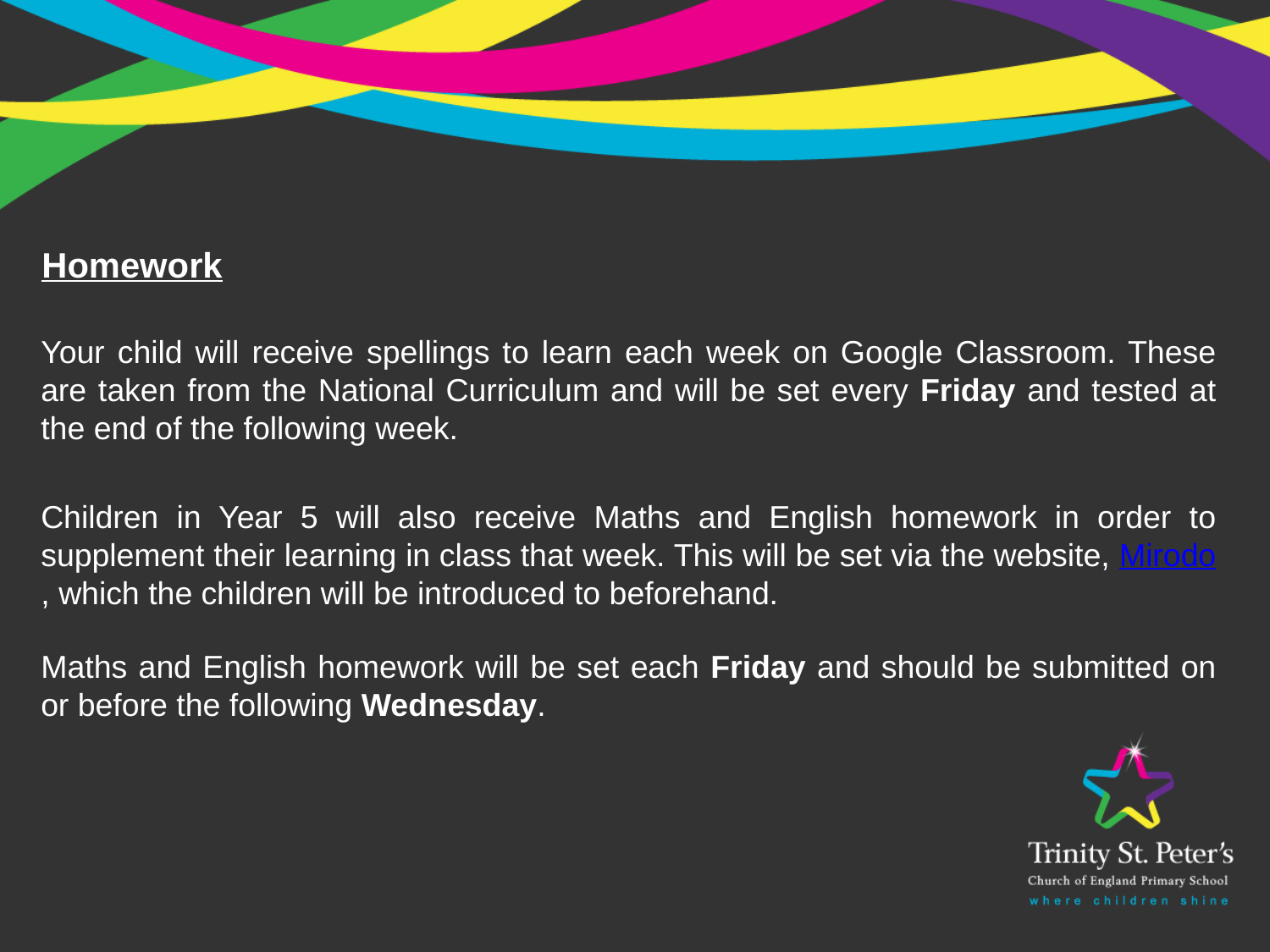

Homework

Your child will receive spellings to learn each week on Google Classroom. These are taken from the National Curriculum and will be set every Friday and tested at the end of the following week.

Children in Year 5 will also receive Maths and English homework in order to supplement their learning in class that week. This will be set via the website, Mirodo, which the children will be introduced to beforehand.

Maths and English homework will be set each Friday and should be submitted on or before the following Wednesday.